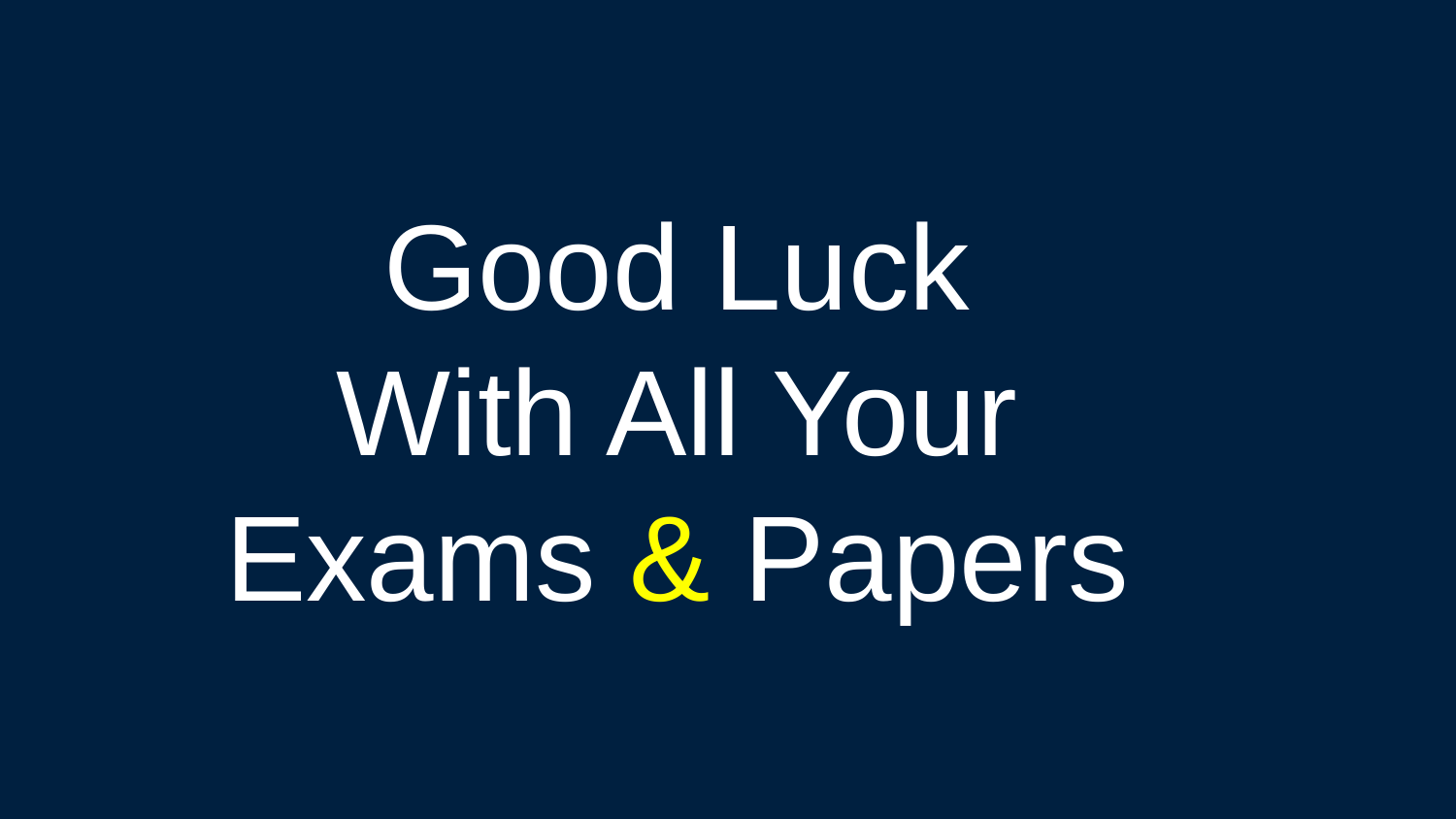

Good Luck
With All Your
Exams & Papers